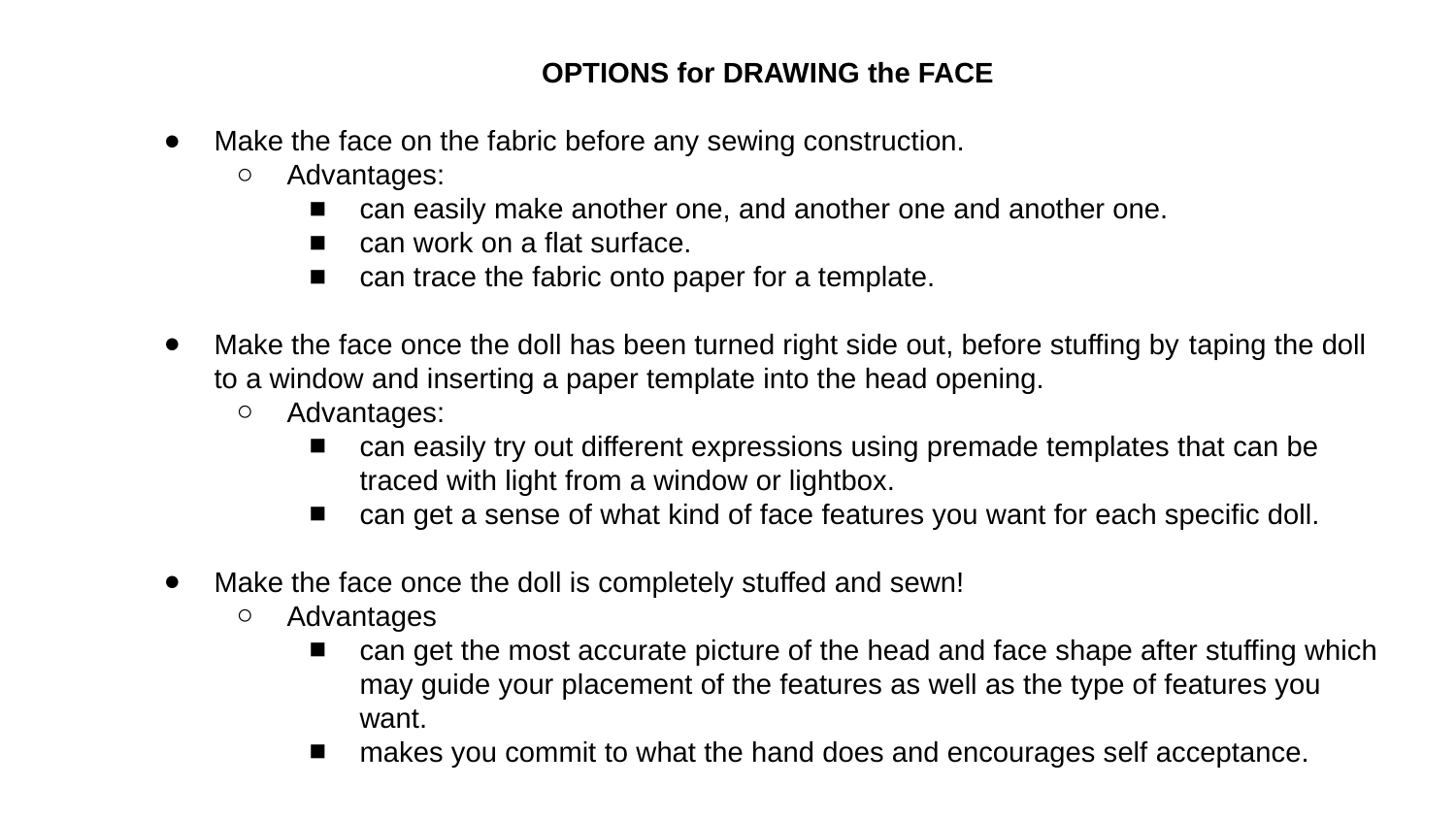

OPTIONS for DRAWING the FACE

Make the face on the fabric before any sewing construction.
Advantages:
can easily make another one, and another one and another one.
can work on a flat surface.
can trace the fabric onto paper for a template.

Make the face once the doll has been turned right side out, before stuffing by taping the doll to a window and inserting a paper template into the head opening.
Advantages:
can easily try out different expressions using premade templates that can be traced with light from a window or lightbox.
can get a sense of what kind of face features you want for each specific doll.

Make the face once the doll is completely stuffed and sewn!
Advantages
can get the most accurate picture of the head and face shape after stuffing which may guide your placement of the features as well as the type of features you want.
makes you commit to what the hand does and encourages self acceptance.